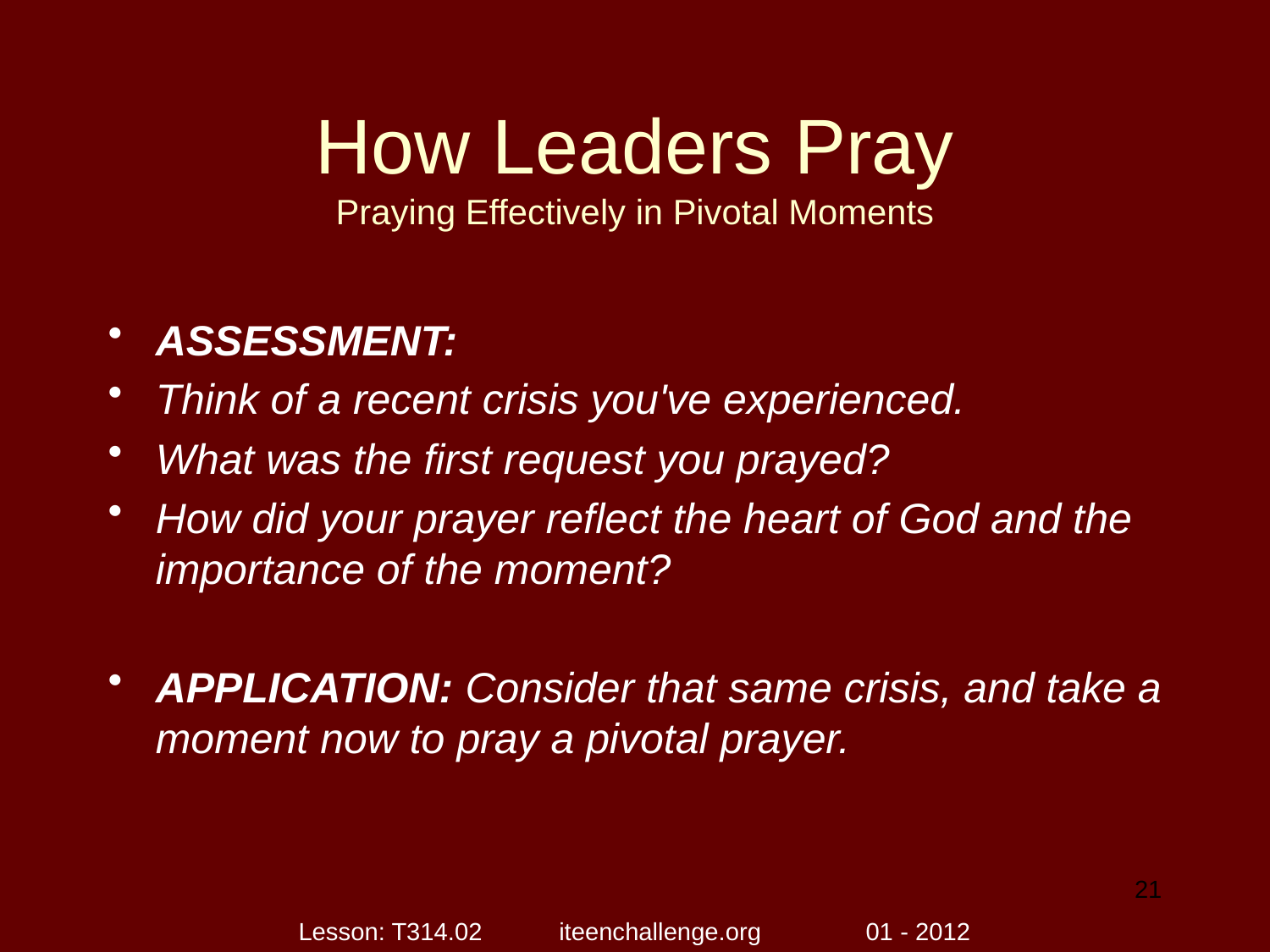

# How Leaders Pray Praying Effectively in Pivotal Moments
ASSESSMENT:
Think of a recent crisis you've experienced.
What was the first request you prayed?
How did your prayer reflect the heart of God and the importance of the moment?

APPLICATION: Consider that same crisis, and take a moment now to pray a pivotal prayer.
21
Lesson: T314.02           iteenchallenge.org               01 - 2012